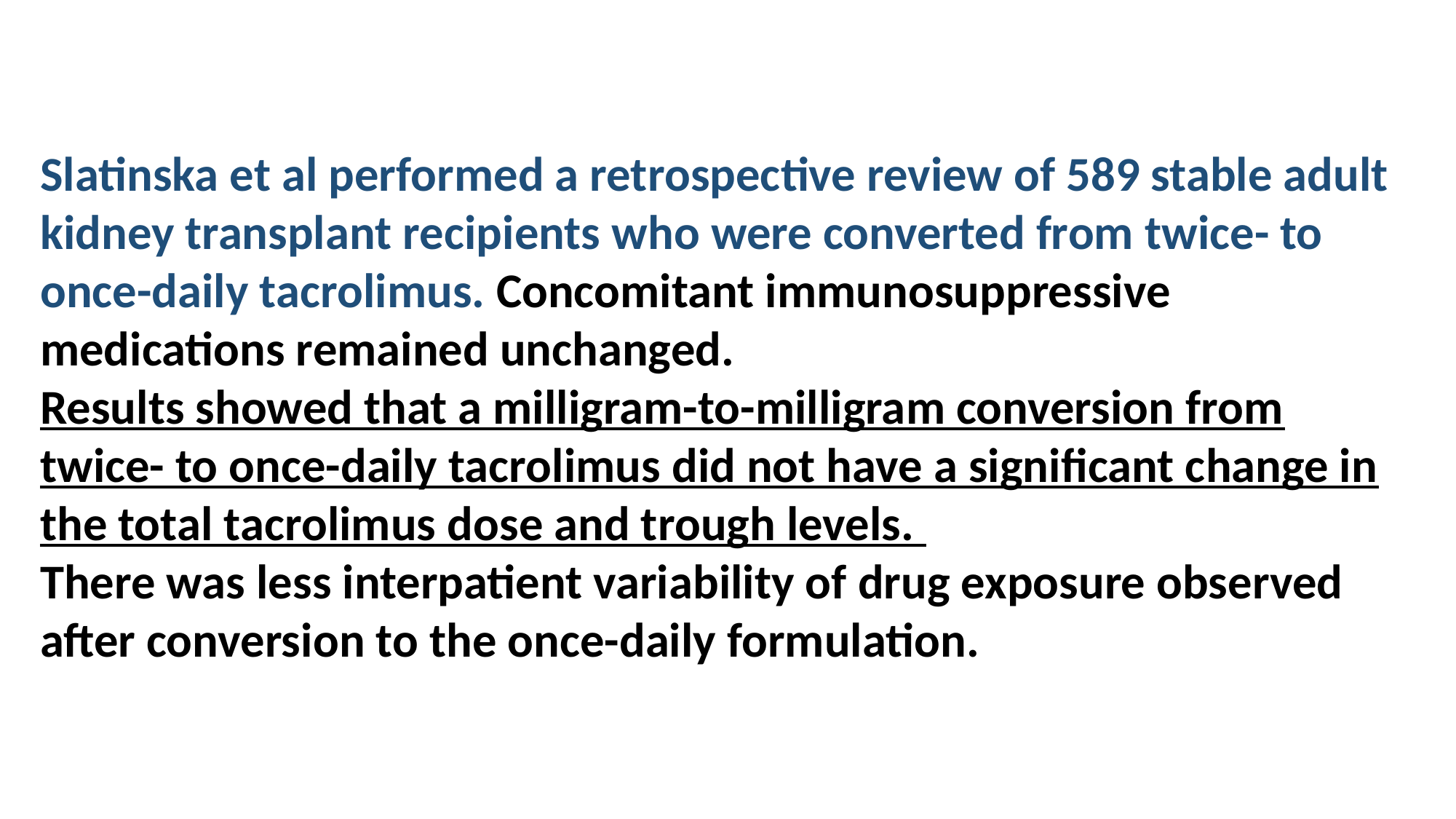

#
Slatinska et al performed a retrospective review of 589 stable adult kidney transplant recipients who were converted from twice- to once-daily tacrolimus. Concomitant immunosuppressive medications remained unchanged.
Results showed that a milligram-to-milligram conversion from twice- to once-daily tacrolimus did not have a significant change in the total tacrolimus dose and trough levels.
There was less interpatient variability of drug exposure observed after conversion to the once-daily formulation.